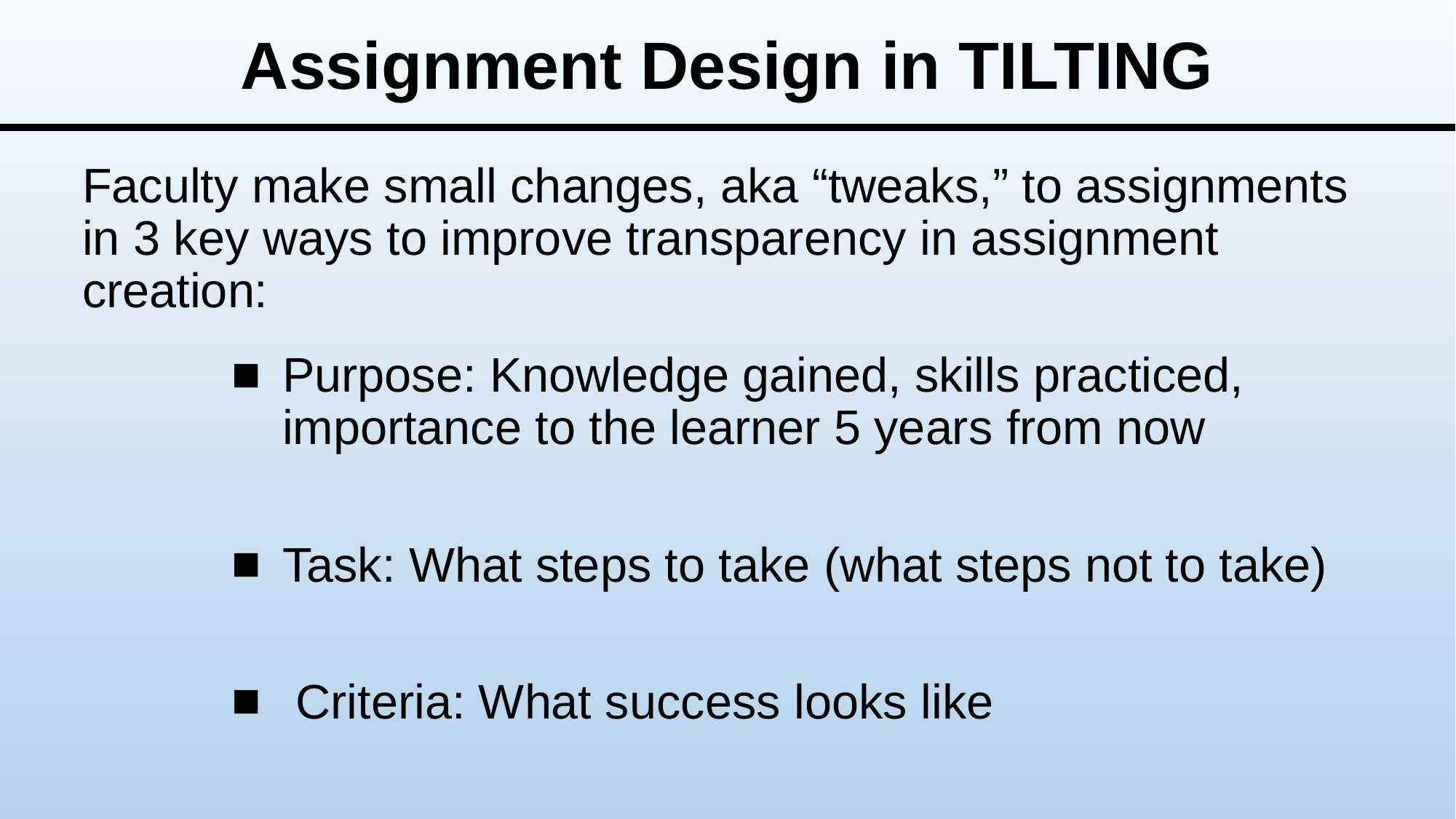

# Assignment Design in TILTING
Faculty make small changes, aka “tweaks,” to assignments in 3 key ways to improve transparency in assignment creation:
Purpose: Knowledge gained, skills practiced, importance to the learner 5 years from now
Task: What steps to take (what steps not to take)
 Criteria: What success looks like